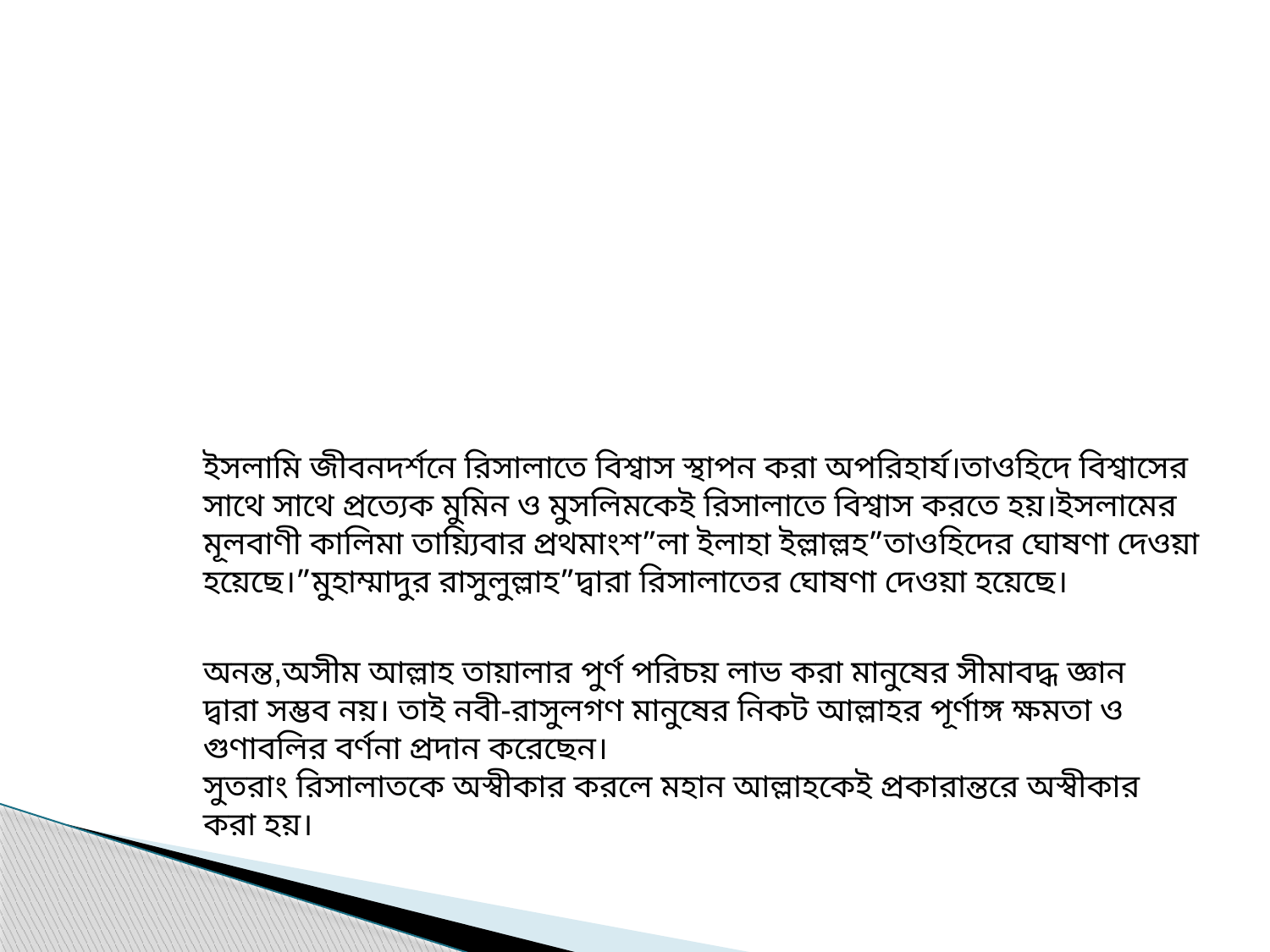

ইসলামি জীবনদর্শনে রিসালাতে বিশ্বাস স্থাপন করা অপরিহার্য।তাওহিদে বিশ্বাসের সাথে সাথে প্রত্যেক মুমিন ও মুসলিমকেই রিসালাতে বিশ্বাস করতে হয়।ইসলামের মূলবাণী কালিমা তায়্যিবার প্রথমাংশ”লা ইলাহা ইল্লাল্লহ”তাওহিদের ঘোষণা দেওয়া হয়েছে।”মুহাম্মাদুর রাসুলুল্লাহ”দ্বারা রিসালাতের ঘোষণা দেওয়া হয়েছে।
অনন্ত,অসীম আল্লাহ তায়ালার পুর্ণ পরিচয় লাভ করা মানুষের সীমাবদ্ধ জ্ঞান দ্বারা সম্ভব নয়। তাই নবী-রাসুলগণ মানুষের নিকট আল্লাহর পূর্ণাঙ্গ ক্ষমতা ও গুণাবলির বর্ণনা প্রদান করেছেন।
সুতরাং রিসালাতকে অস্বীকার করলে মহান আল্লাহকেই প্রকারান্তরে অস্বীকার করা হয়।